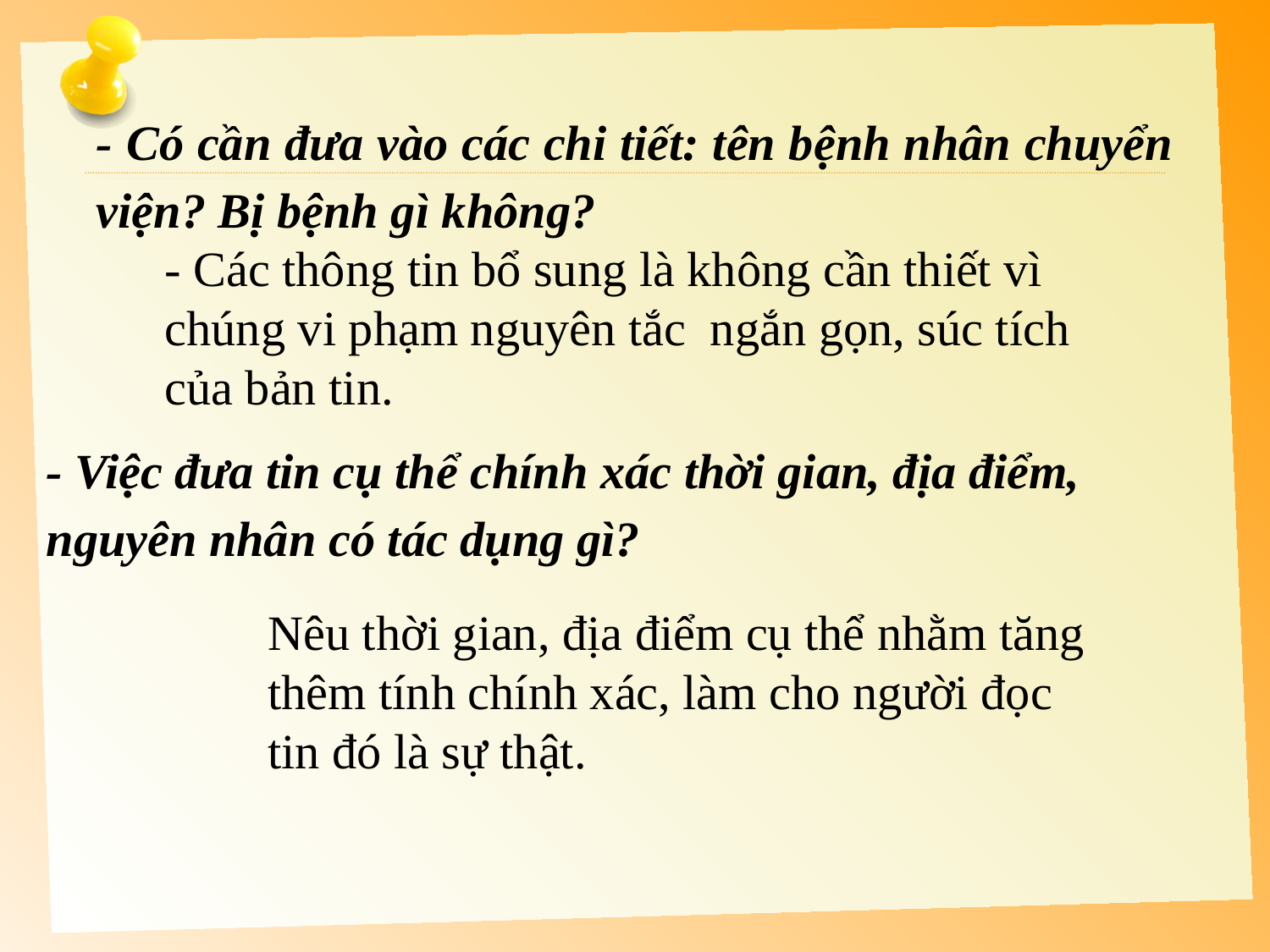

- Có cần đưa vào các chi tiết: tên bệnh nhân chuyển viện? Bị bệnh gì không?
- Các thông tin bổ sung là không cần thiết vì chúng vi phạm nguyên tắc  ngắn gọn, súc tích của bản tin.

- Việc đưa tin cụ thể chính xác thời gian, địa điểm, nguyên nhân có tác dụng gì?

Nêu thời gian, địa điểm cụ thể nhằm tăng thêm tính chính xác, làm cho người đọc tin đó là sự thật.